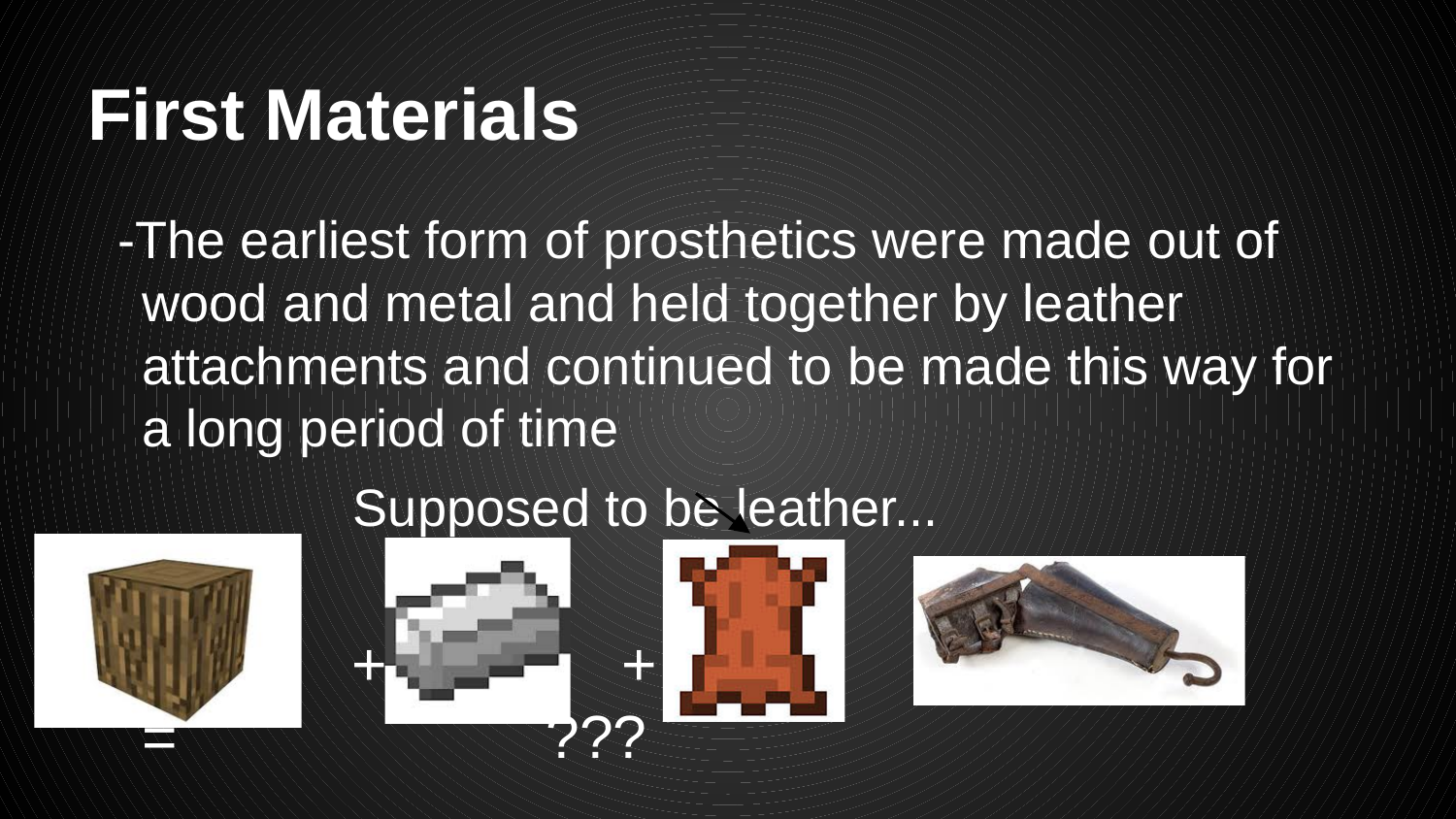

# First Materials
-The earliest form of prosthetics were made out of wood and metal and held together by leather attachments and continued to be made this way for a long period of time
               Supposed to be leather...

              +              +              =                      ???